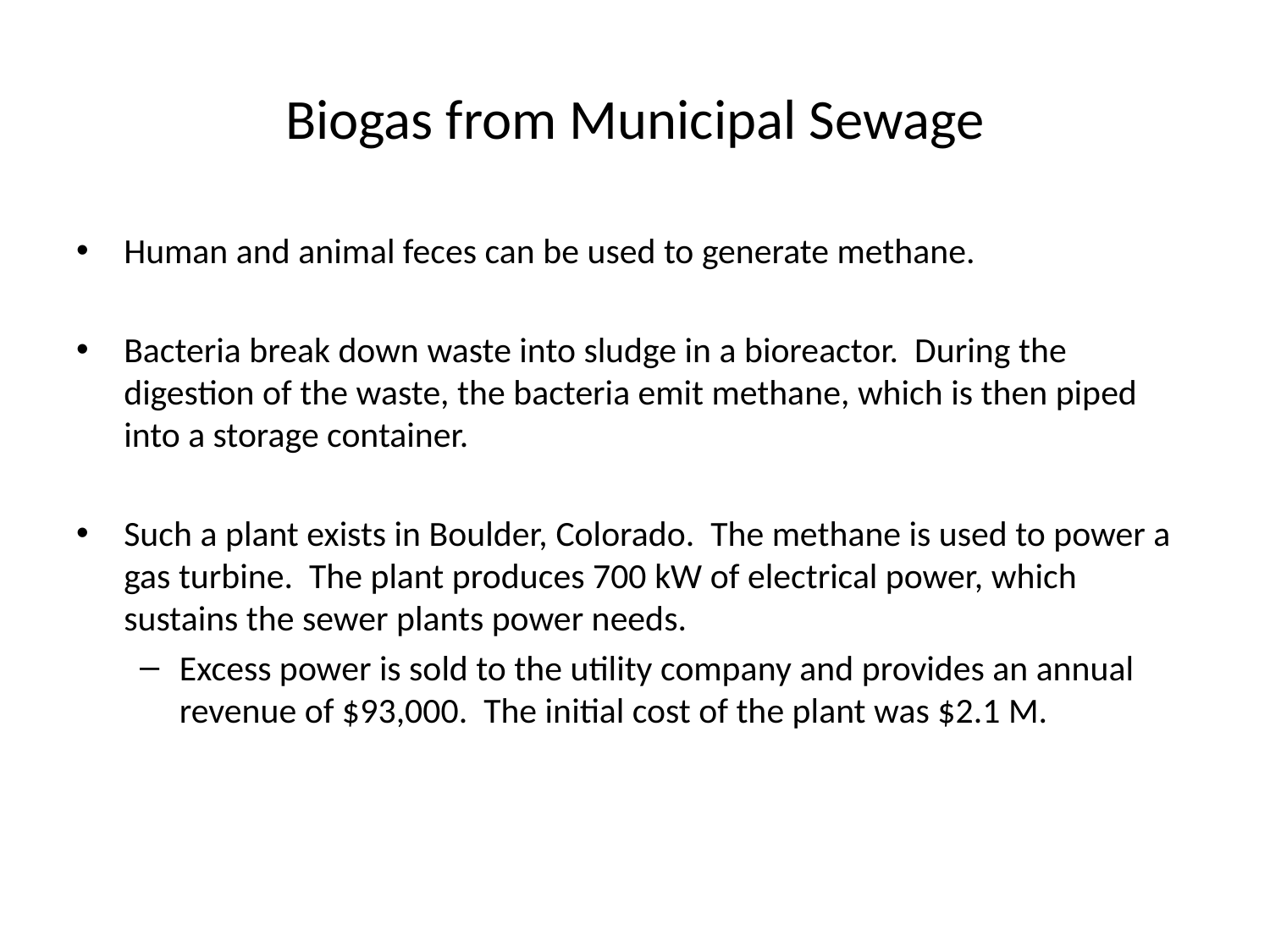

# Biogas from Municipal Sewage
Human and animal feces can be used to generate methane.

Bacteria break down waste into sludge in a bioreactor.  During the digestion of the waste, the bacteria emit methane, which is then piped into a storage container.

Such a plant exists in Boulder, Colorado.  The methane is used to power a gas turbine.  The plant produces 700 kW of electrical power, which sustains the sewer plants power needs.
Excess power is sold to the utility company and provides an annual revenue of $93,000.  The initial cost of the plant was $2.1 M.